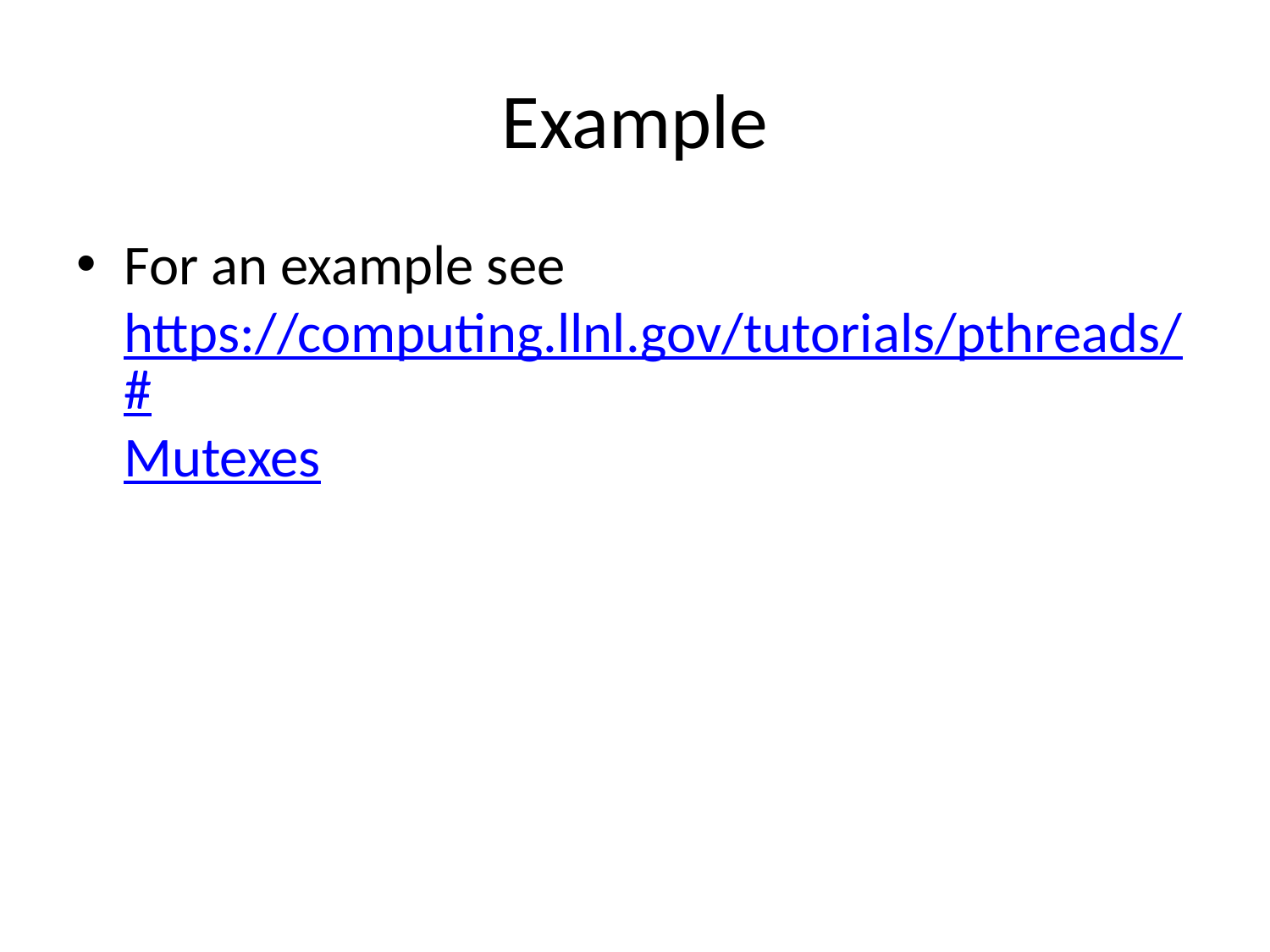

# Example
For an example see https://computing.llnl.gov/tutorials/pthreads/#Mutexes